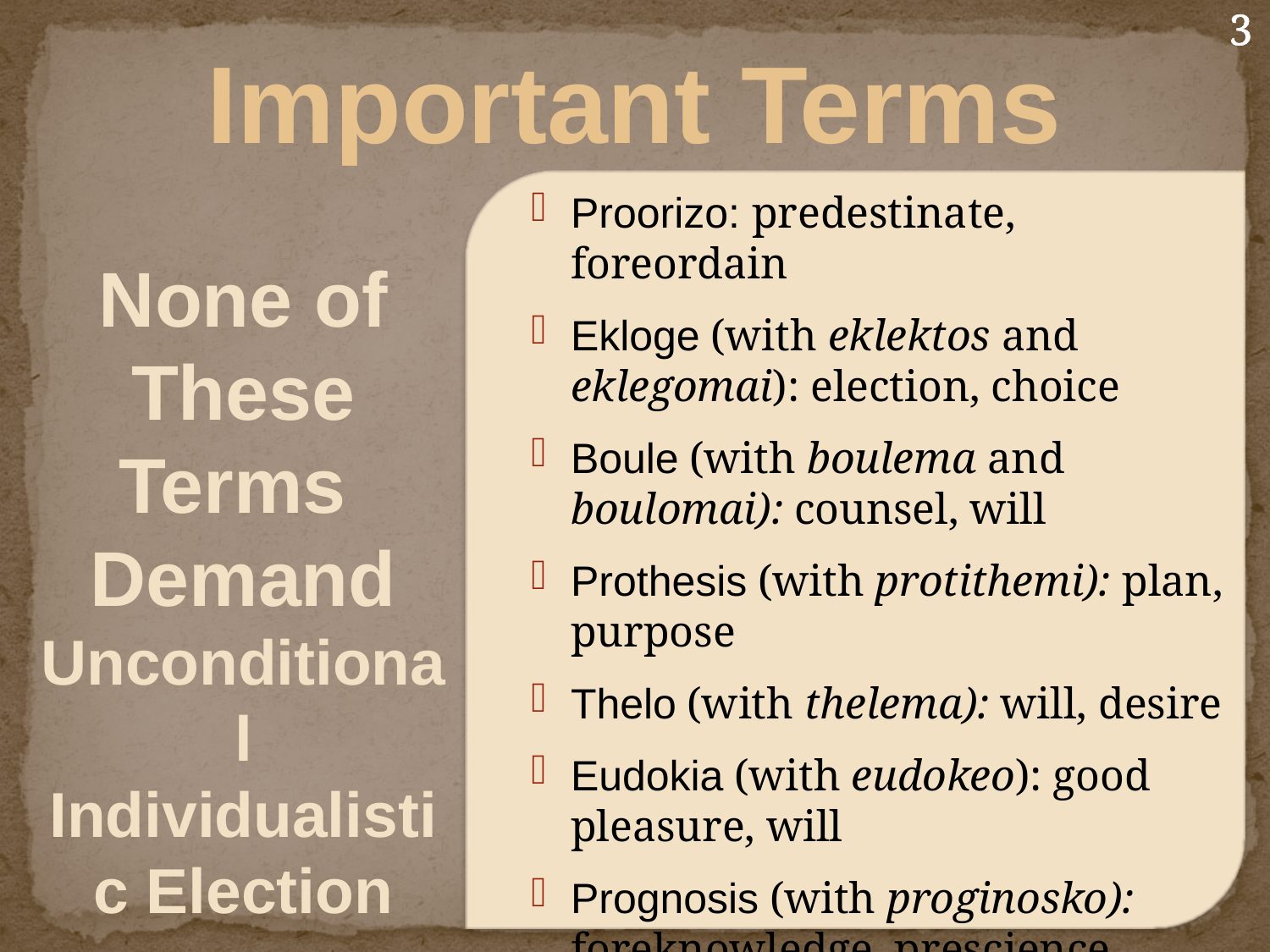

3
Important Terms

Proorizo: predestinate, foreordain
Ekloge (with eklektos and eklegomai): election, choice
Boule (with boulema and boulomai): counsel, will
Prothesis (with protithemi): plan, purpose
Thelo (with thelema): will, desire
Eudokia (with eudokeo): good pleasure, will
Prognosis (with proginosko): foreknowledge, prescience
None of These Terms  Demand Unconditional Individualistic Election